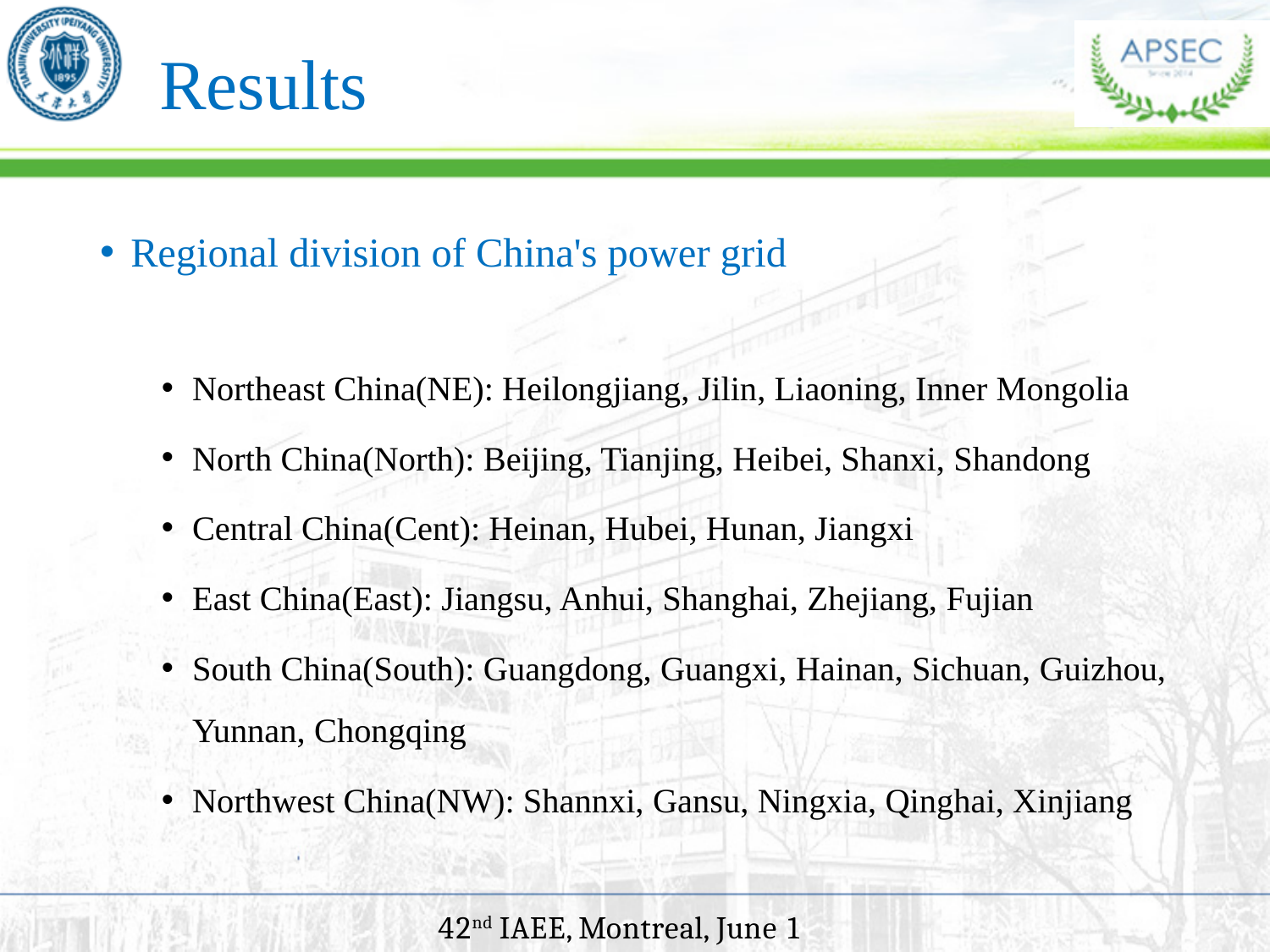

# Results
Regional division of China's power grid

Northeast China(NE): Heilongjiang, Jilin, Liaoning, Inner Mongolia
North China(North): Beijing, Tianjing, Heibei, Shanxi, Shandong
Central China(Cent): Heinan, Hubei, Hunan, Jiangxi
East China(East): Jiangsu, Anhui, Shanghai, Zhejiang, Fujian
South China(South): Guangdong, Guangxi, Hainan, Sichuan, Guizhou, Yunnan, Chongqing
Northwest China(NW): Shannxi, Gansu, Ningxia, Qinghai, Xinjiang